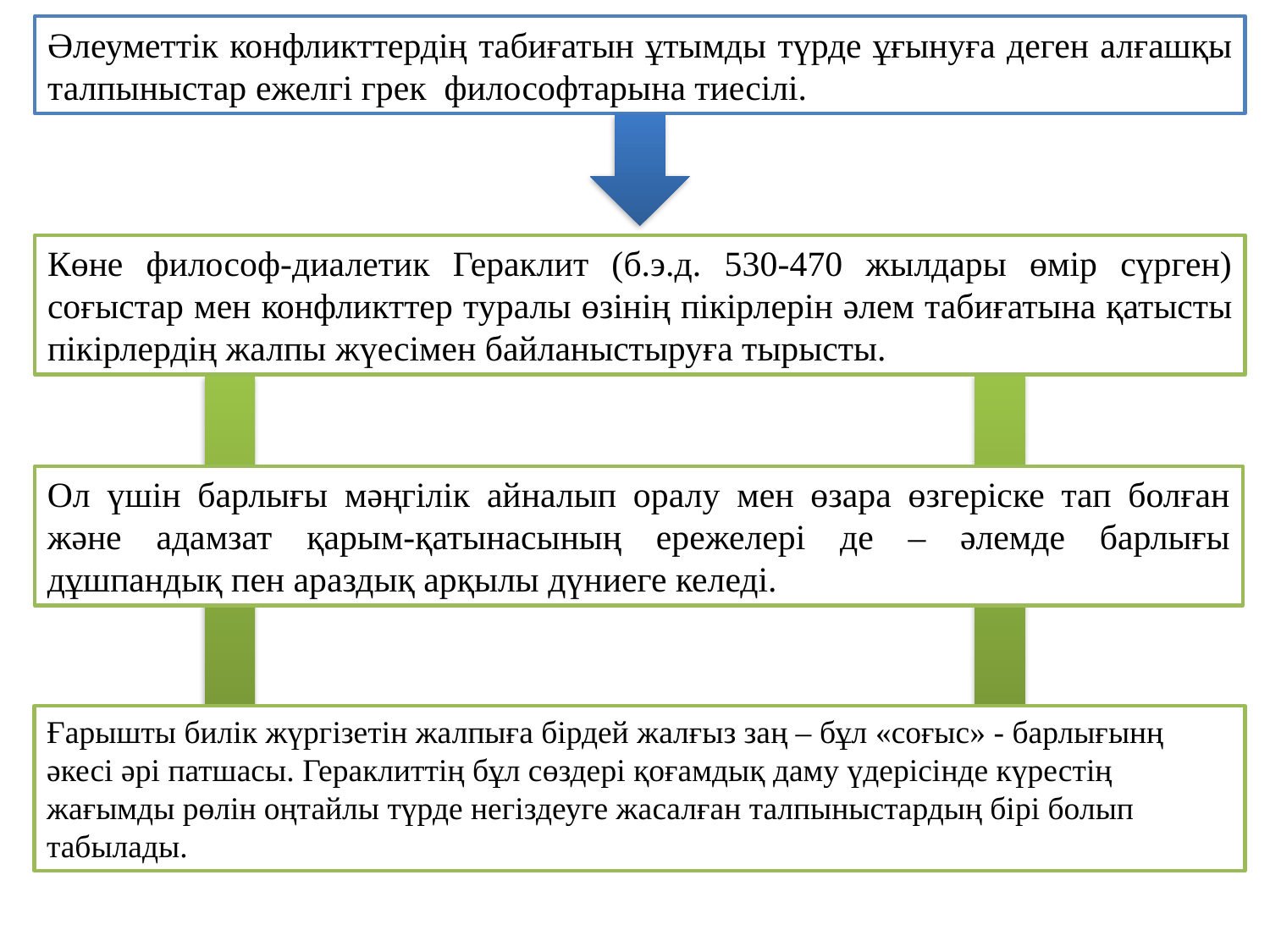

Әлеуметтік конфликттердің табиғатын ұтымды түрде ұғынуға деген алғашқы талпыныстар ежелгі грек  философтарына тиесілі.

Көне философ-диалетик Гераклит (б.э.д. 530-470 жылдары өмір сүрген) соғыстар мен конфликттер туралы өзінің пікірлерін әлем табиғатына қатысты пікірлердің жалпы жүесімен байланыстыруға тырысты.

Ол үшін барлығы мәңгілік айналып оралу мен өзара өзгеріске тап болған және адамзат қарым-қатынасының ережелері де – әлемде барлығы дұшпандық пен араздық арқылы дүниеге келеді.
Ғарышты билік жүргізетін жалпыға бірдей жалғыз заң – бұл «соғыс» - барлығынң әкесі әрі патшасы. Гераклиттің бұл сөздері қоғамдық даму үдерісінде күрестің жағымды рөлін оңтайлы түрде негіздеуге жасалған талпыныстардың бірі болып табылады.